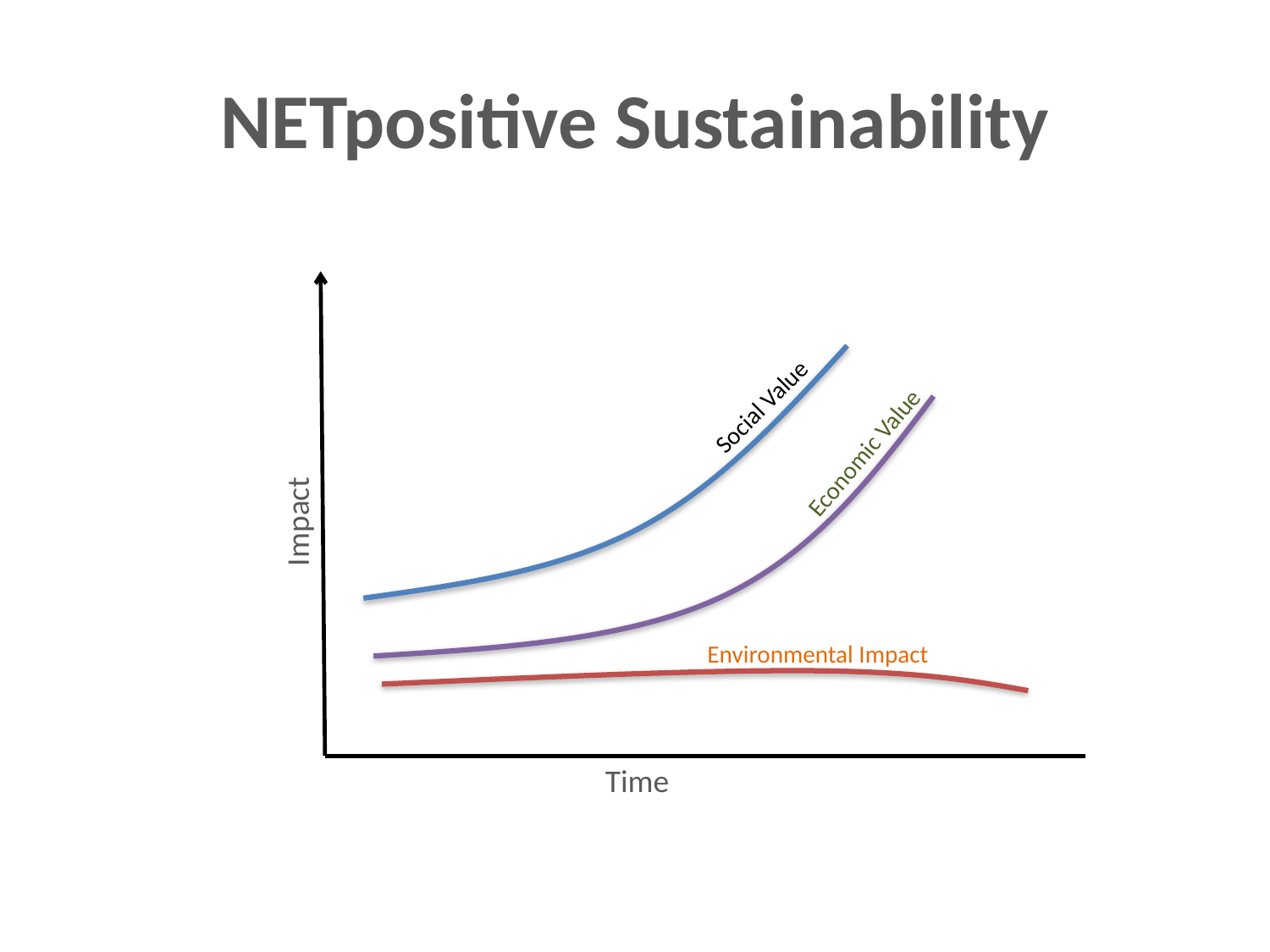

# NETpositive Sustainability
Social Value

Economic Value

Impact
Environmental Impact

Time